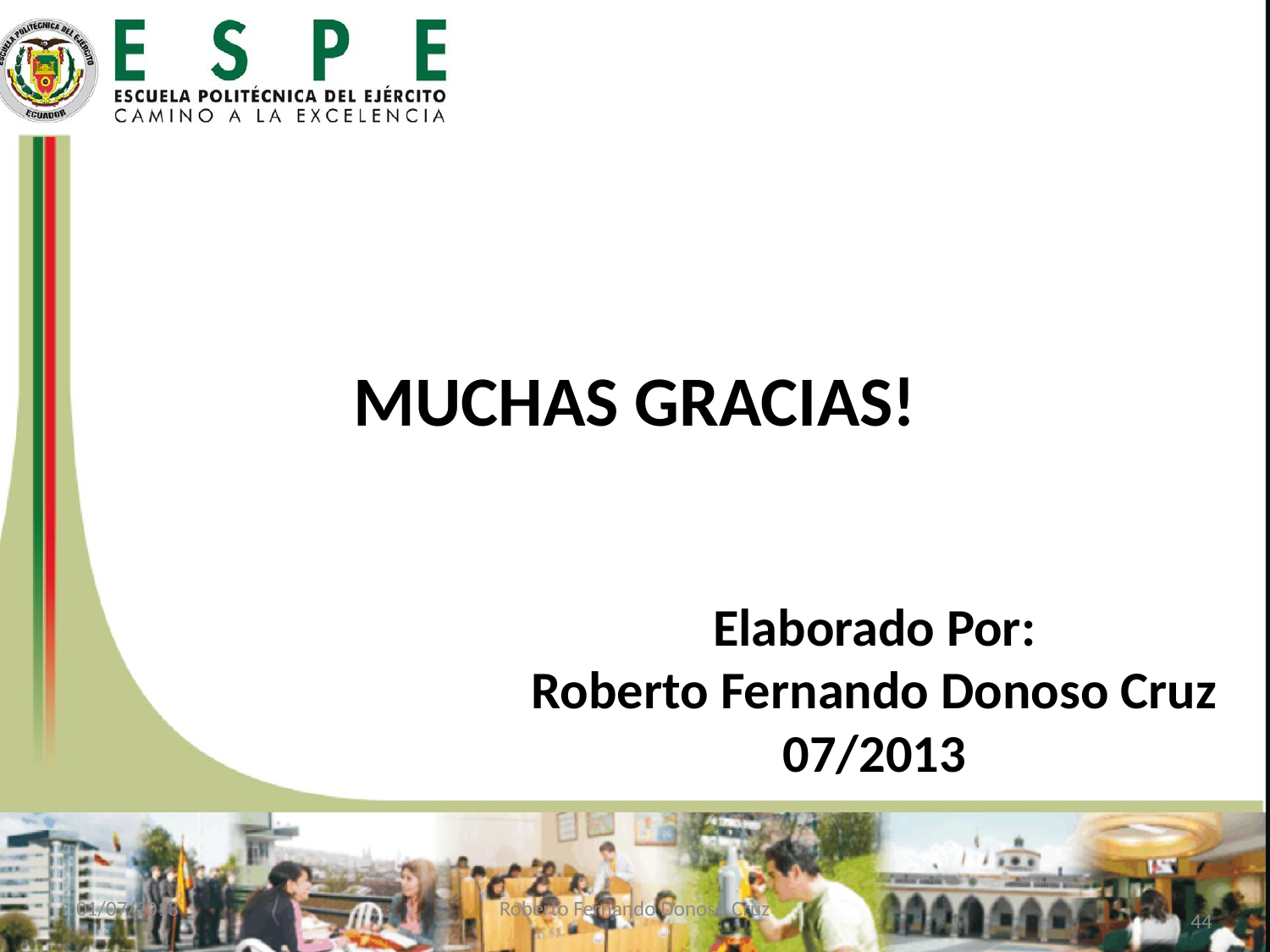

# MUCHAS GRACIAS!
Elaborado Por:
Roberto Fernando Donoso Cruz
07/2013
01/07/2013
Roberto Fernando Donoso Cruz
44